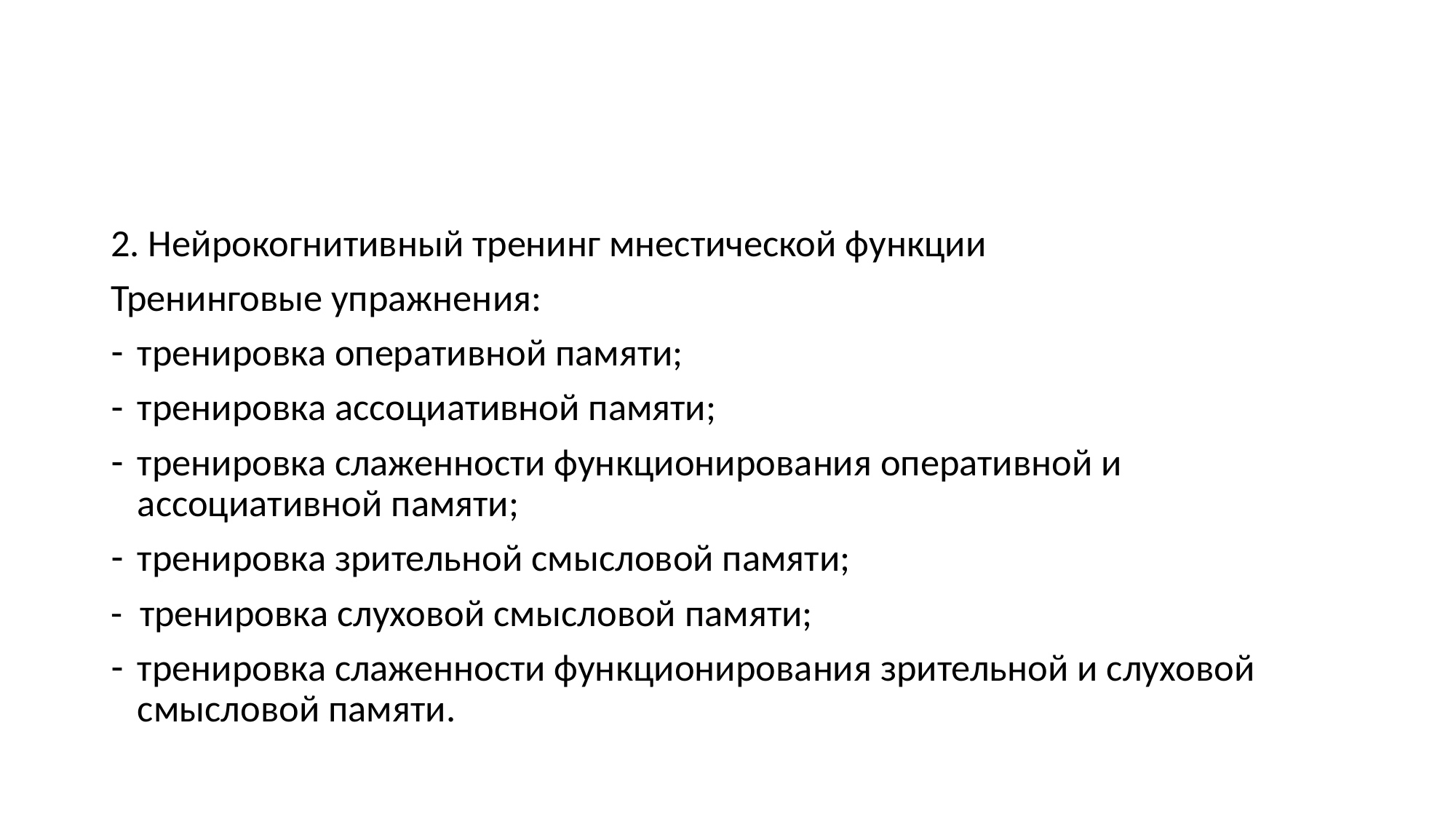

#
2. Нейрокогнитивный тренинг мнестической функции
Тренинговые упражнения:
тренировка оперативной памяти;
тренировка ассоциативной памяти;
тренировка слаженности функционирования оперативной и ассоциативной памяти;
тренировка зрительной смысловой памяти;
-  тренировка слуховой смысловой памяти;
тренировка слаженности функционирования зрительной и слуховой смысловой памяти.